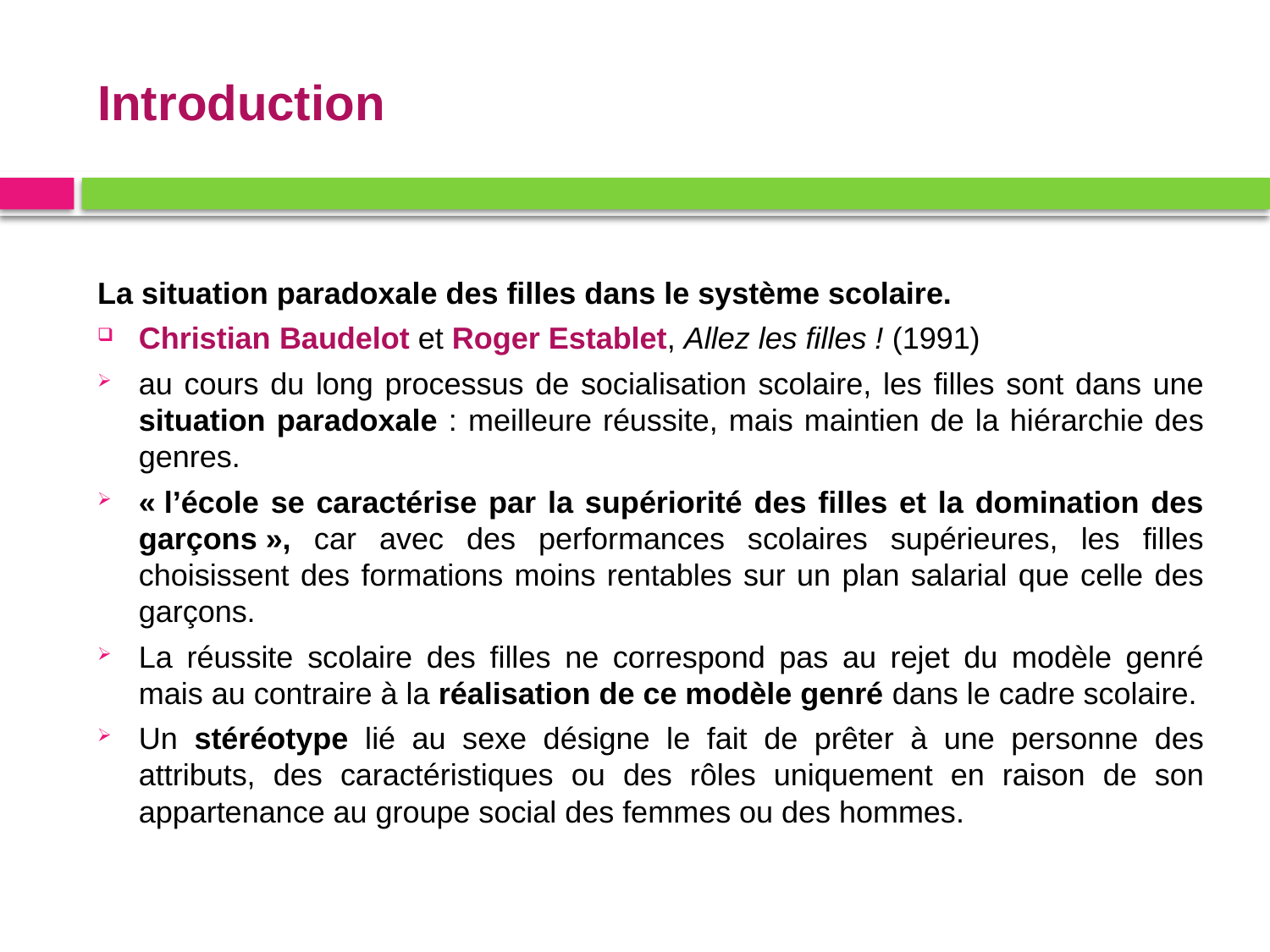

# Introduction

La situation paradoxale des filles dans le système scolaire.
Christian Baudelot et Roger Establet, Allez les filles ! (1991)
au cours du long processus de socialisation scolaire, les filles sont dans une situation paradoxale : meilleure réussite, mais maintien de la hiérarchie des genres.
« l’école se caractérise par la supériorité des filles et la domination des garçons », car avec des performances scolaires supérieures, les filles choisissent des formations moins rentables sur un plan salarial que celle des garçons.
La réussite scolaire des filles ne correspond pas au rejet du modèle genré mais au contraire à la réalisation de ce modèle genré dans le cadre scolaire.
Un stéréotype lié au sexe désigne le fait de prêter à une personne des attributs, des caractéristiques ou des rôles uniquement en raison de son appartenance au groupe social des femmes ou des hommes.